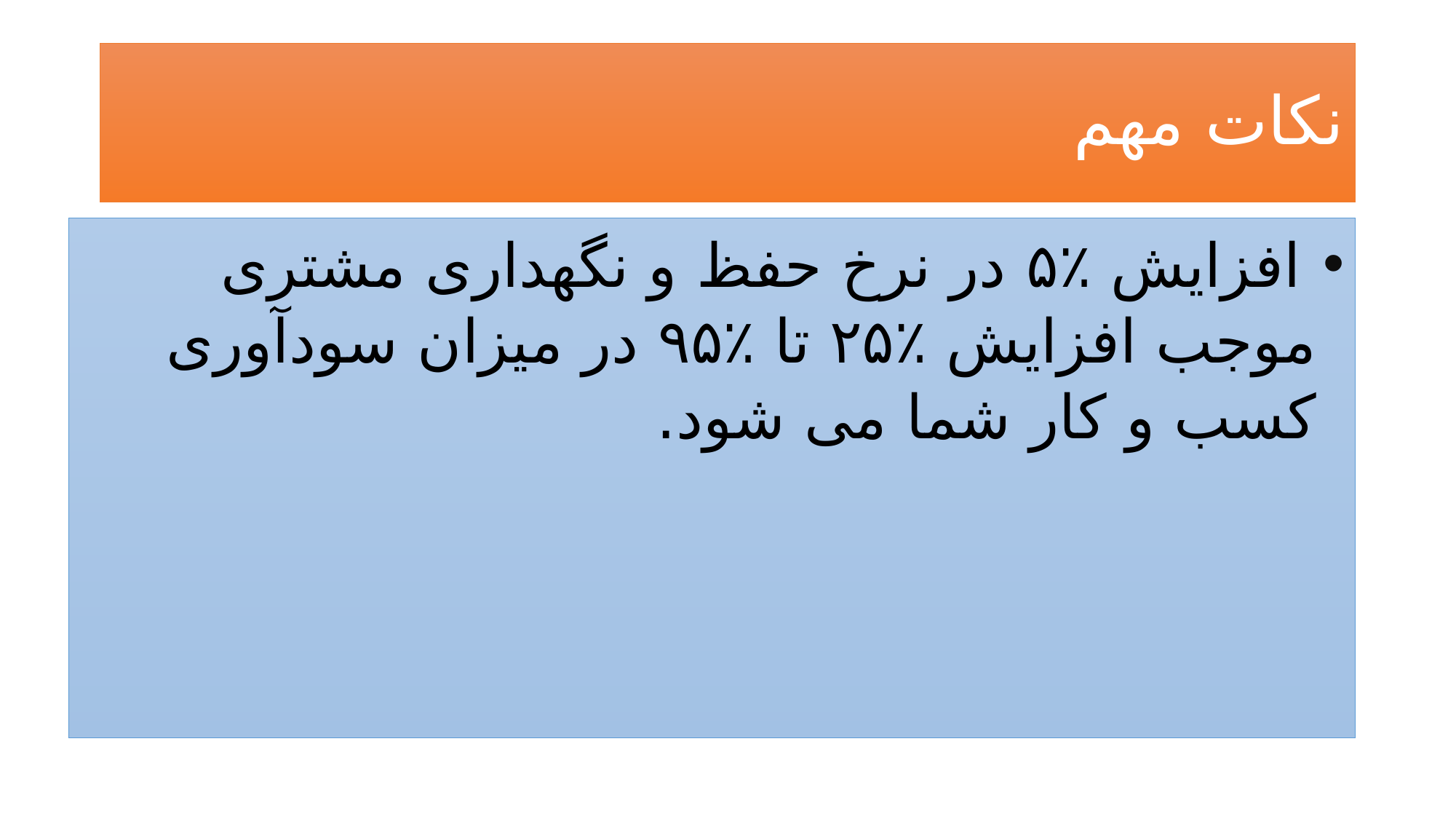

# نکات مهم
 افزایش ٪۵ در نرخ حفظ و نگهداری مشتری موجب افزایش ٪۲۵ تا ٪۹۵ در میزان سودآوری کسب و کار شما می شود.